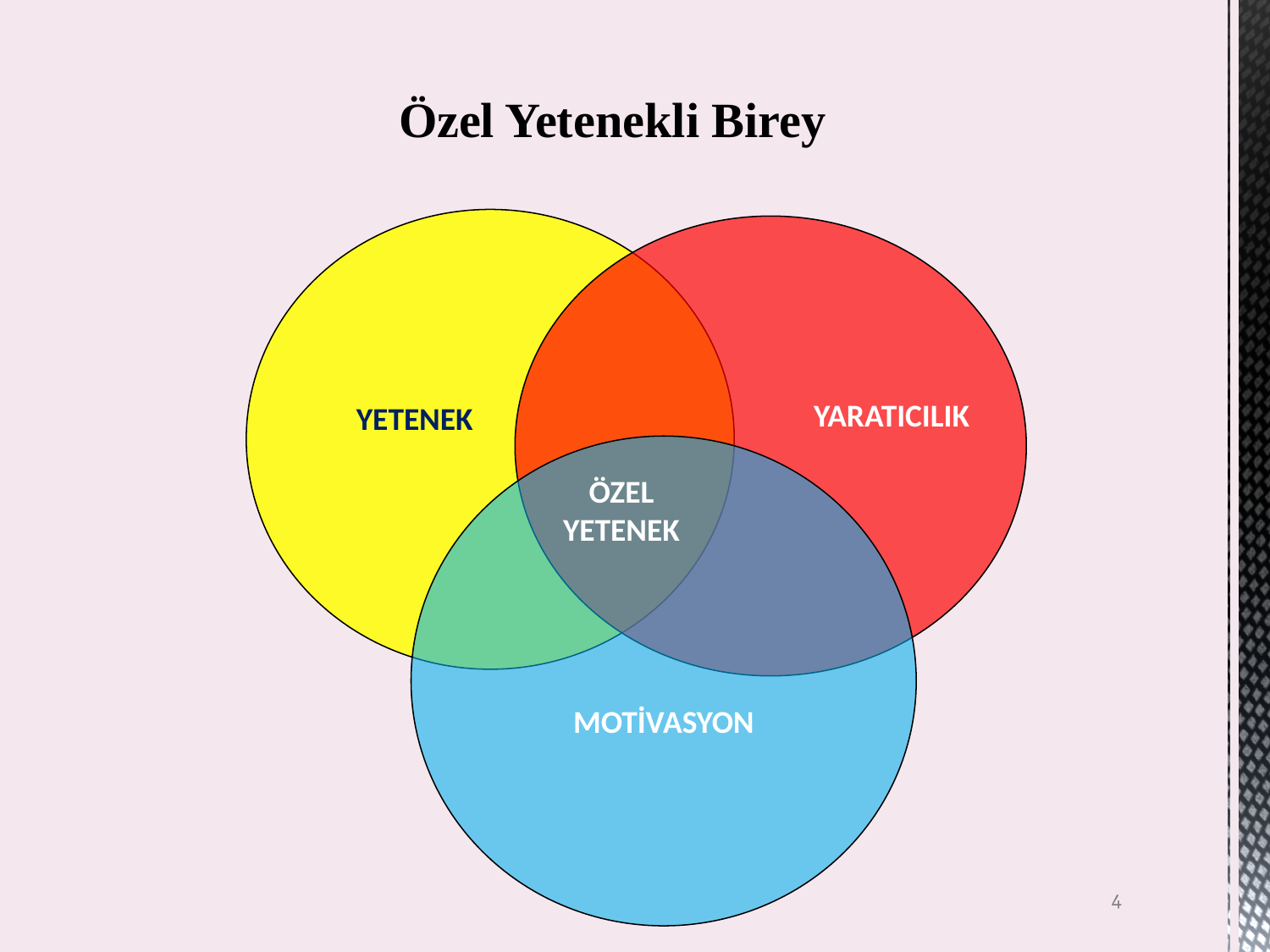

# Özel Yetenekli Birey

YARATICILIK
YETENEK

ÖZEL
YETENEK
MOTİVASYON
4